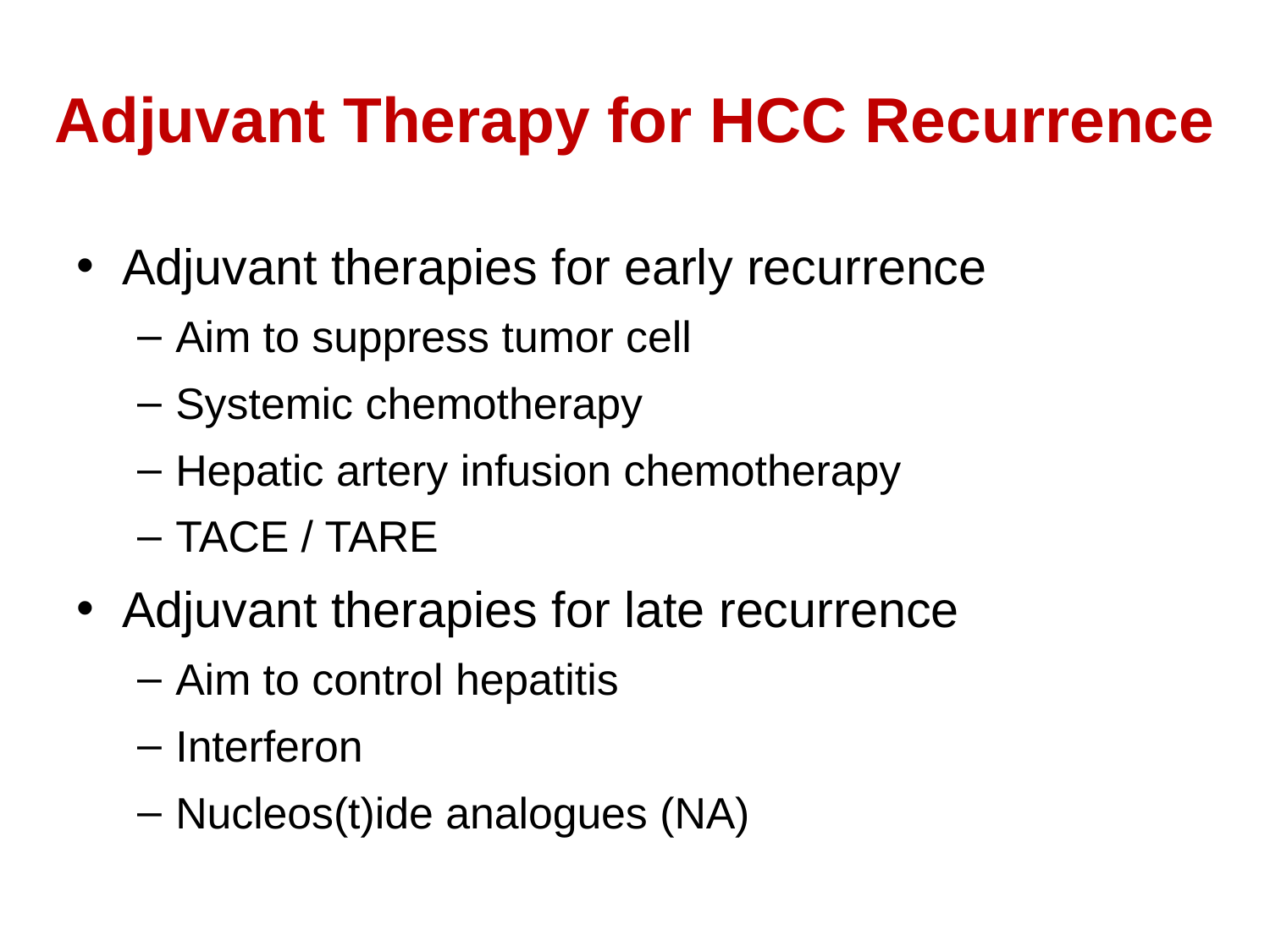

# Adjuvant Therapy for HCC Recurrence
Adjuvant therapies for early recurrence
Aim to suppress tumor cell
Systemic chemotherapy
Hepatic artery infusion chemotherapy
TACE / TARE
Adjuvant therapies for late recurrence
Aim to control hepatitis
Interferon
Nucleos(t)ide analogues (NA)